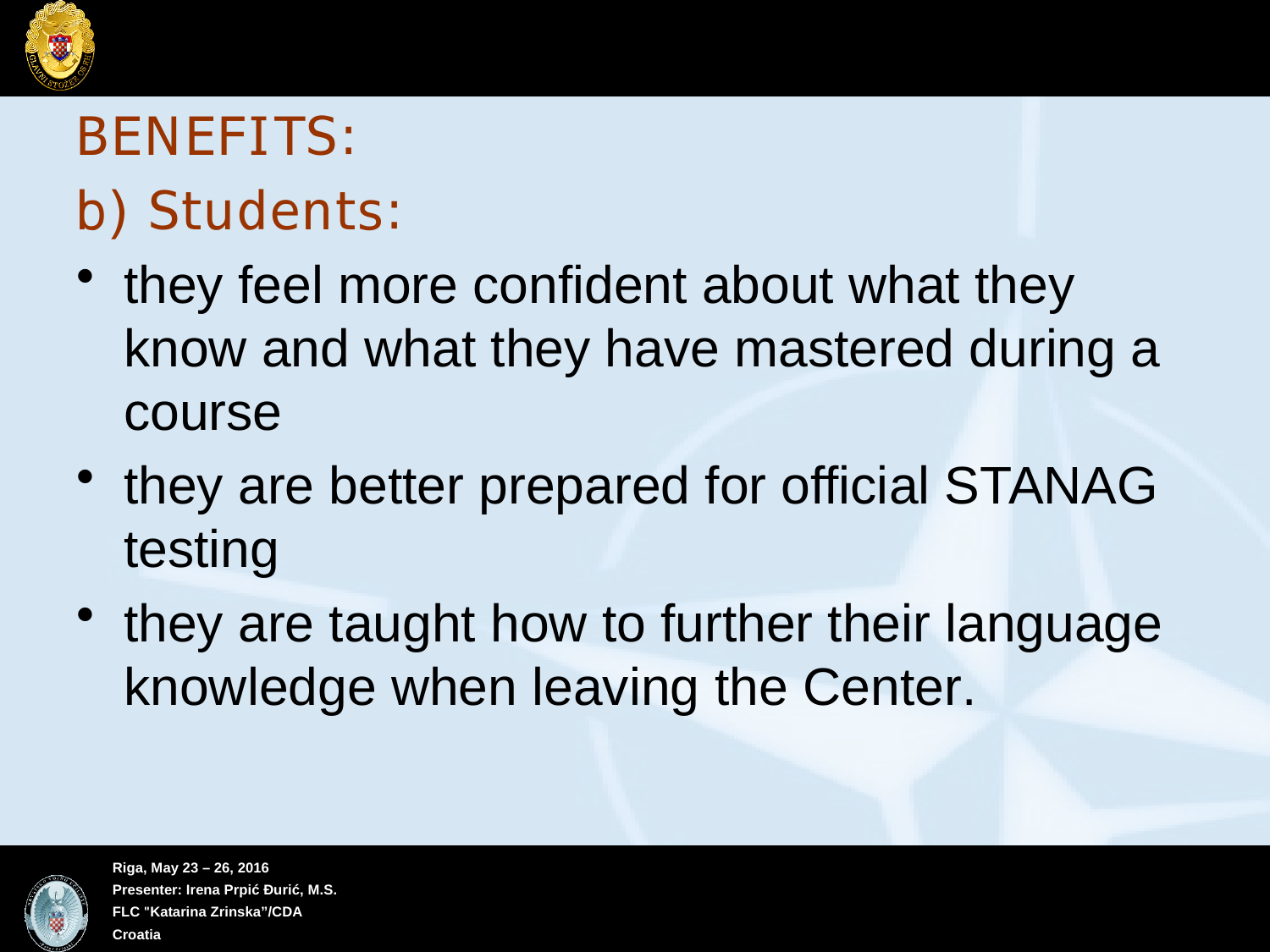

#
BENEFITS:
b) Students:
they feel more confident about what they know and what they have mastered during a course
they are better prepared for official STANAG testing
they are taught how to further their language knowledge when leaving the Center.